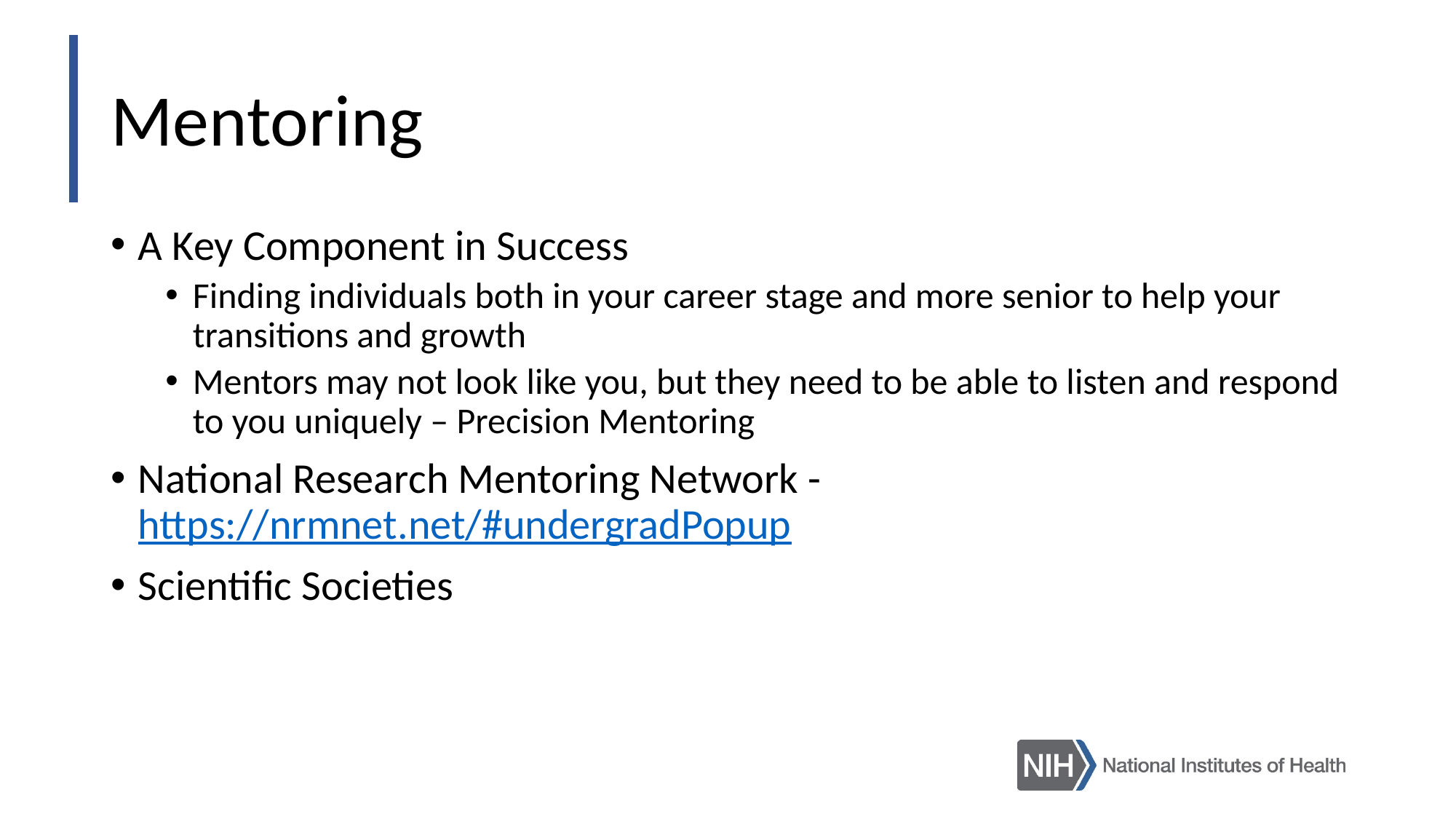

# Mentoring
A Key Component in Success
Finding individuals both in your career stage and more senior to help your transitions and growth
Mentors may not look like you, but they need to be able to listen and respond to you uniquely – Precision Mentoring
National Research Mentoring Network - https://nrmnet.net/#undergradPopup
Scientific Societies